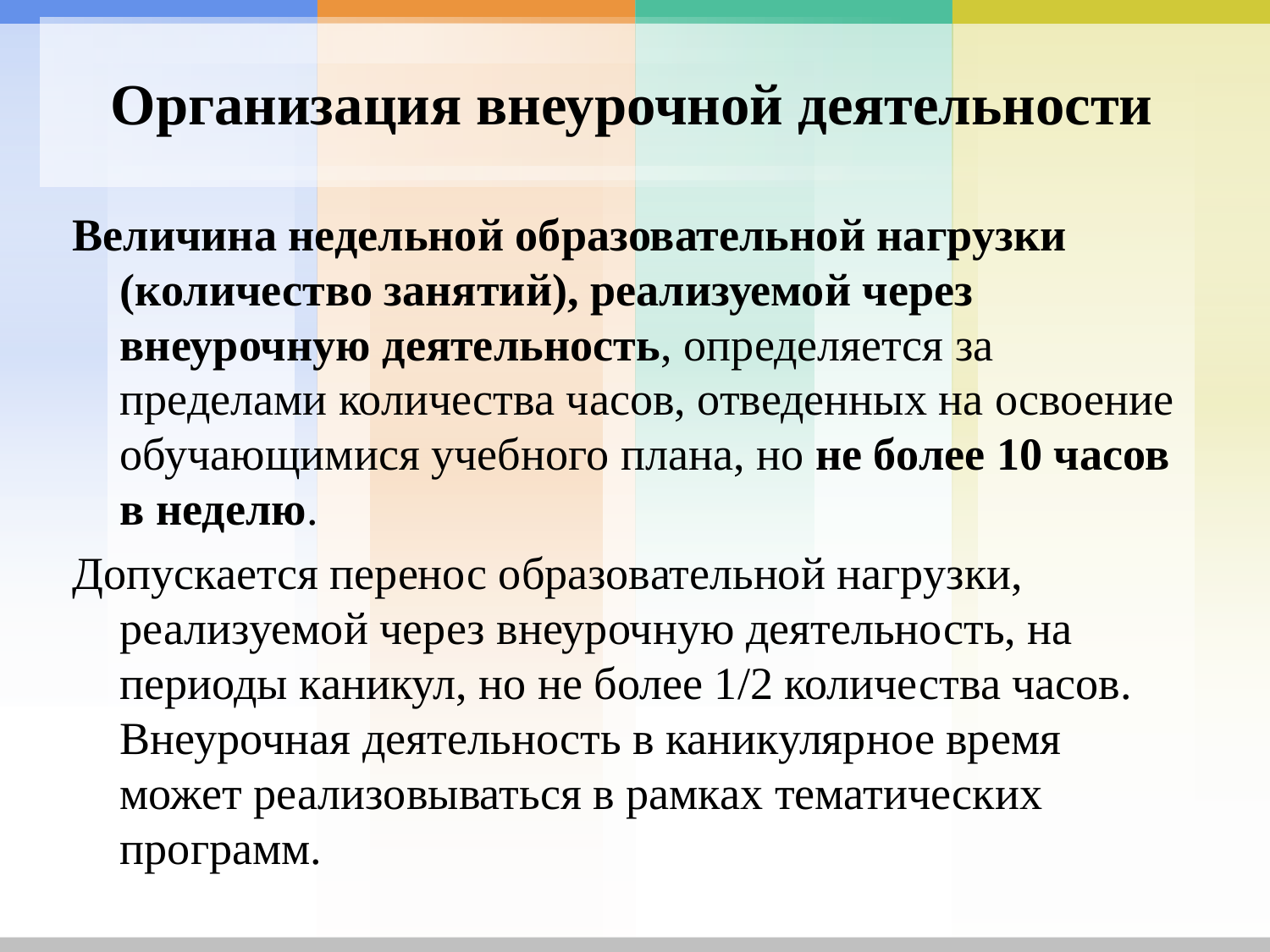

# Организация внеурочной деятельности
Величина недельной образовательной нагрузки (количество занятий), реализуемой через внеурочную деятельность, определяется за пределами количества часов, отведенных на освоение обучающимися учебного плана, но не более 10 часов в неделю.
Допускается перенос образовательной нагрузки, реализуемой через внеурочную деятельность, на периоды каникул, но не более 1/2 количества часов. Внеурочная деятельность в каникулярное время может реализовываться в рамках тематических программ.